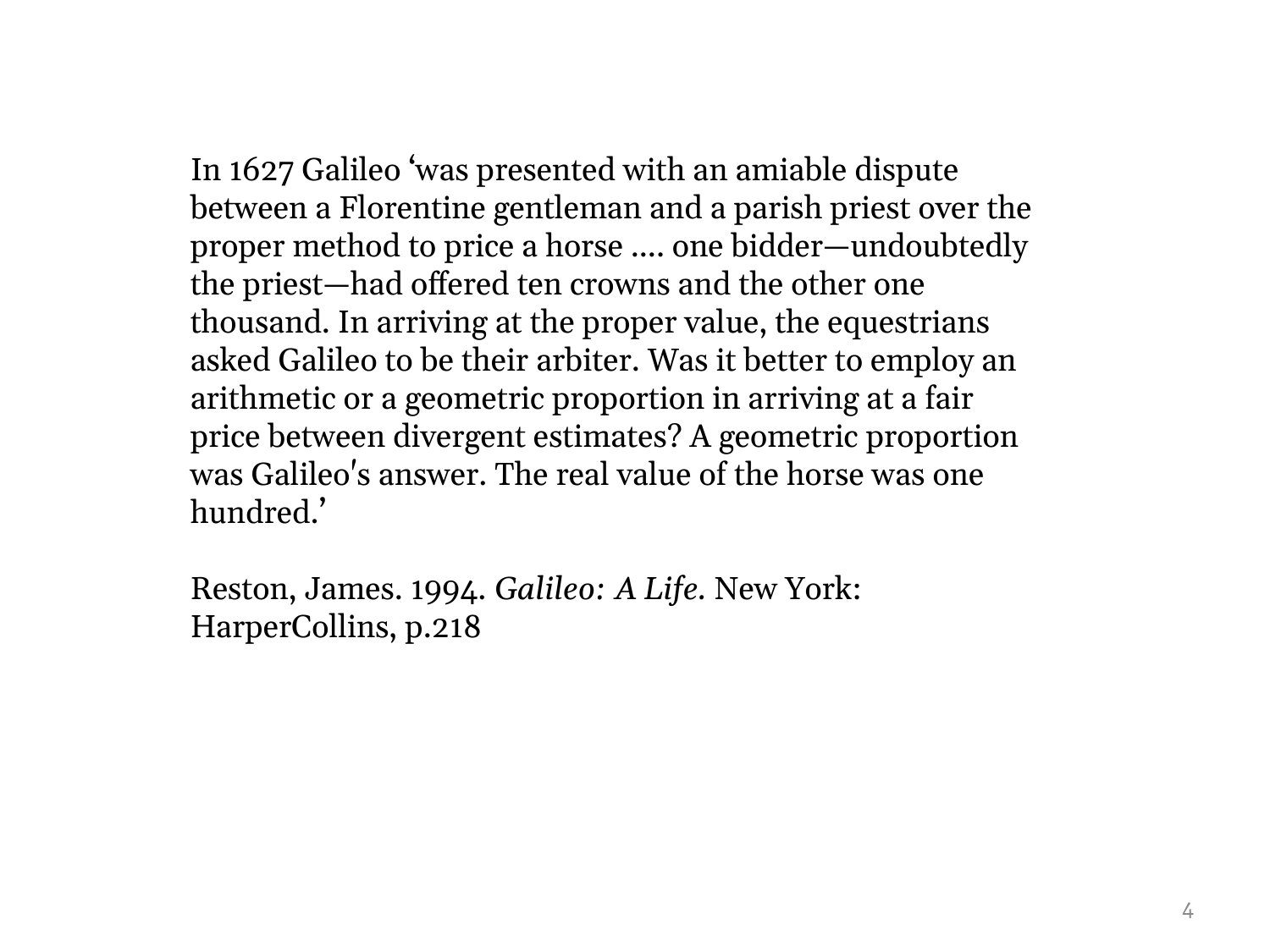

In 1627 Galileo ‘was presented with an amiable dispute between a Florentine gentleman and a parish priest over the proper method to price a horse .... one bidder—undoubtedly the priest—had offered ten crowns and the other one thousand. In arriving at the proper value, the equestrians asked Galileo to be their arbiter. Was it better to employ an arithmetic or a geometric proportion in arriving at a fair price between divergent estimates? A geometric proportion was Galileo's answer. The real value of the horse was one hundred.’

Reston, James. 1994. Galileo: A Life. New York: HarperCollins, p.218
4